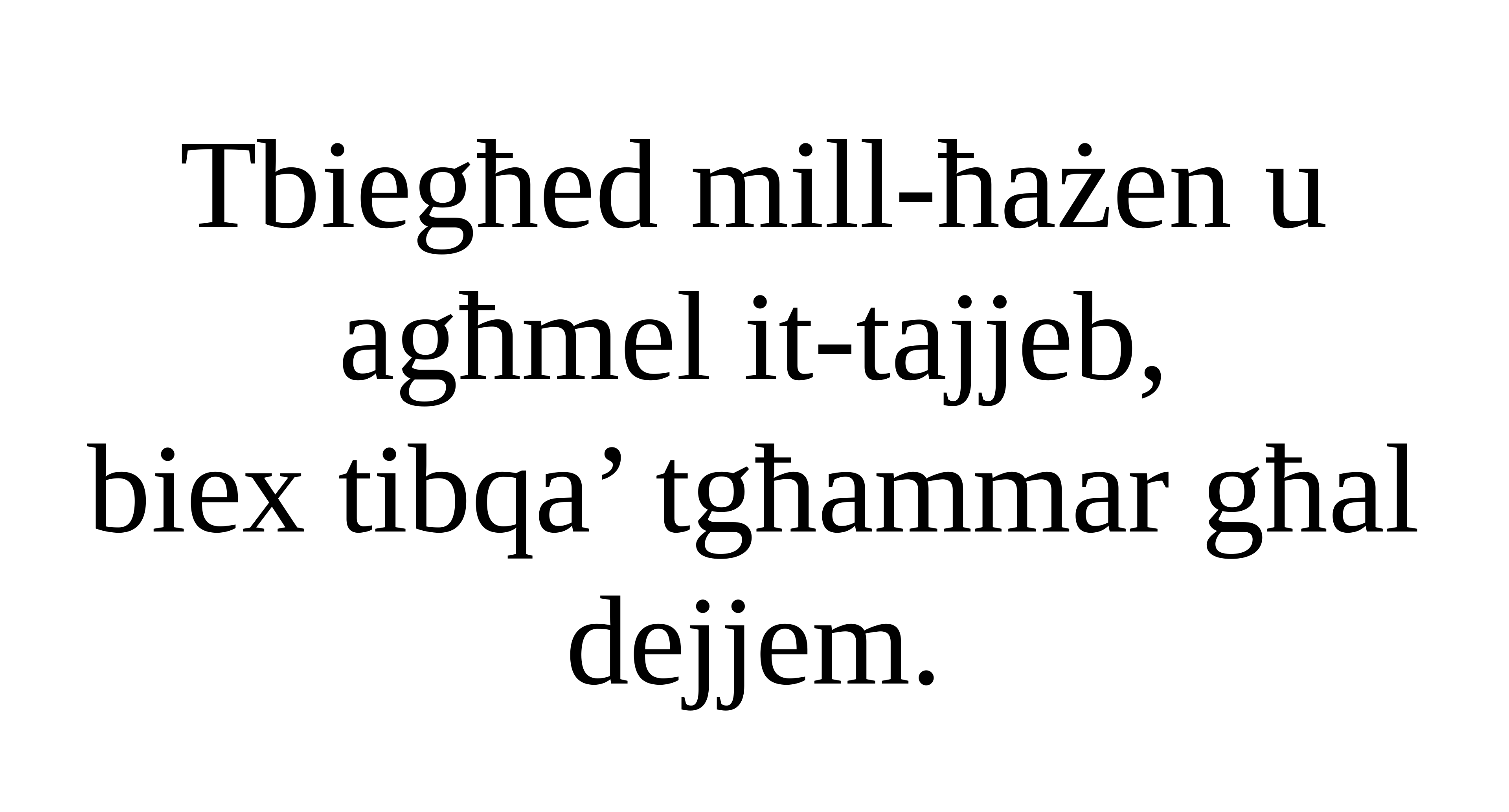

Tbiegħed mill-ħażen u agħmel it-tajjeb,
biex tibqa’ tgħammar għal dejjem.